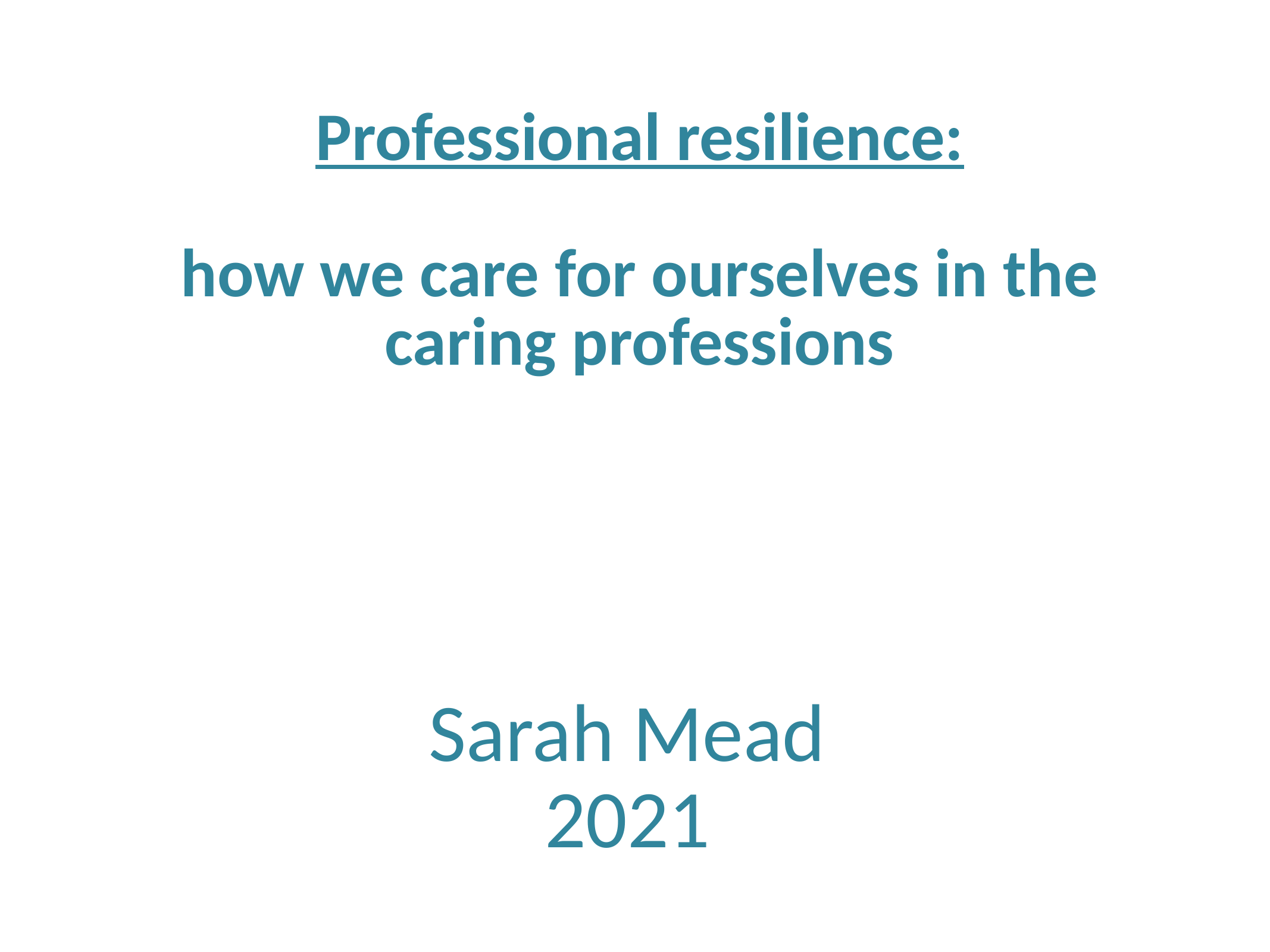

# Professional resilience: how we care for ourselves in the caring professions
Sarah Mead
2021